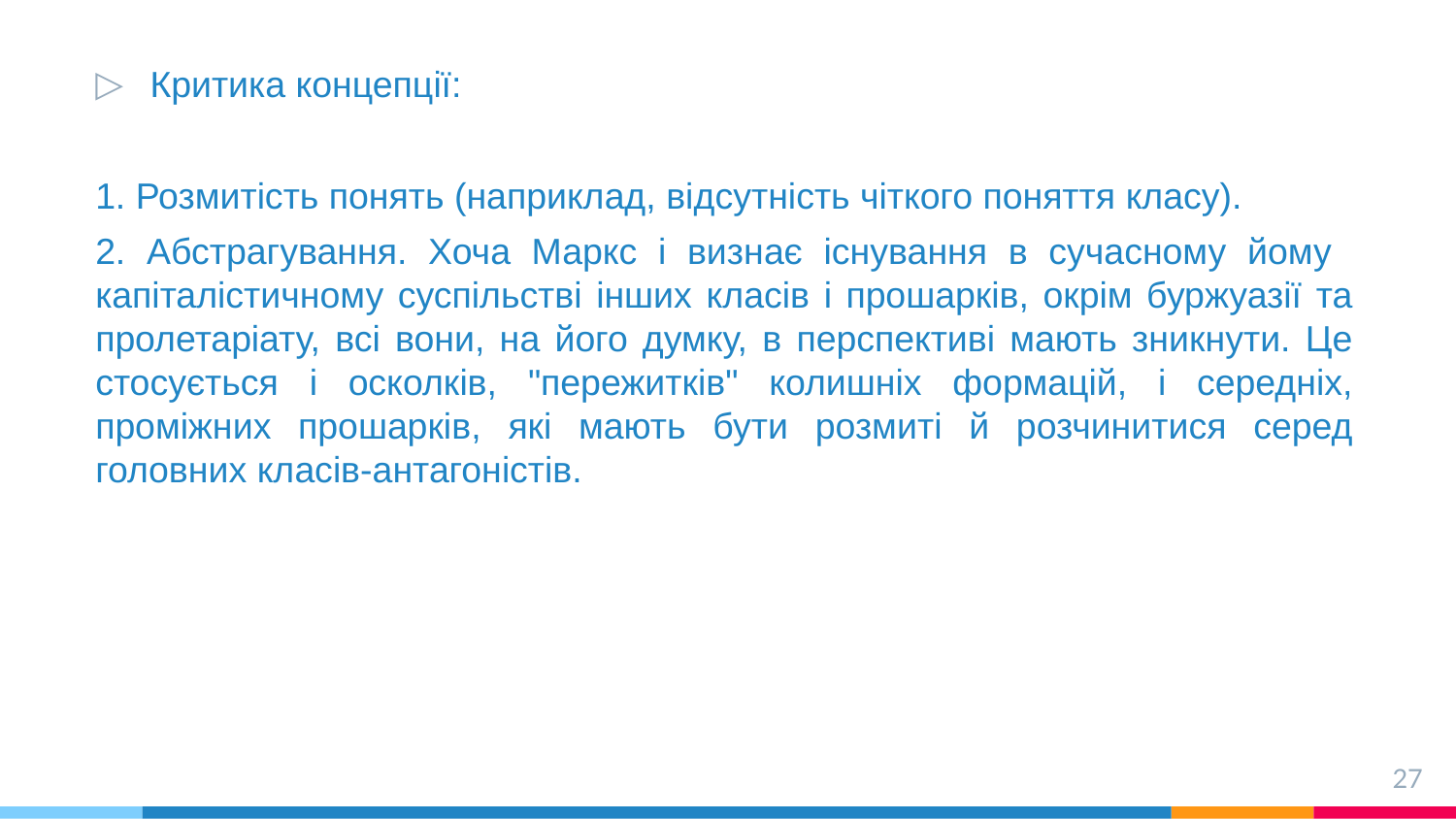

Критика концепції:

1. Розмитість понять (наприклад, відсутність чіткого поняття класу).
2. Абстрагування. Хоча Маркс і визнає існування в сучасному йому  капіталістичному суспільстві інших класів і прошарків, окрім буржуазії та пролетаріату, всі вони, на його думку, в перспективі мають зникнути. Це стосується і осколків, "пережитків" колишніх формацій, і середніх, проміжних прошарків, які мають бути розмиті й розчинитися серед головних класів-антагоністів.
27